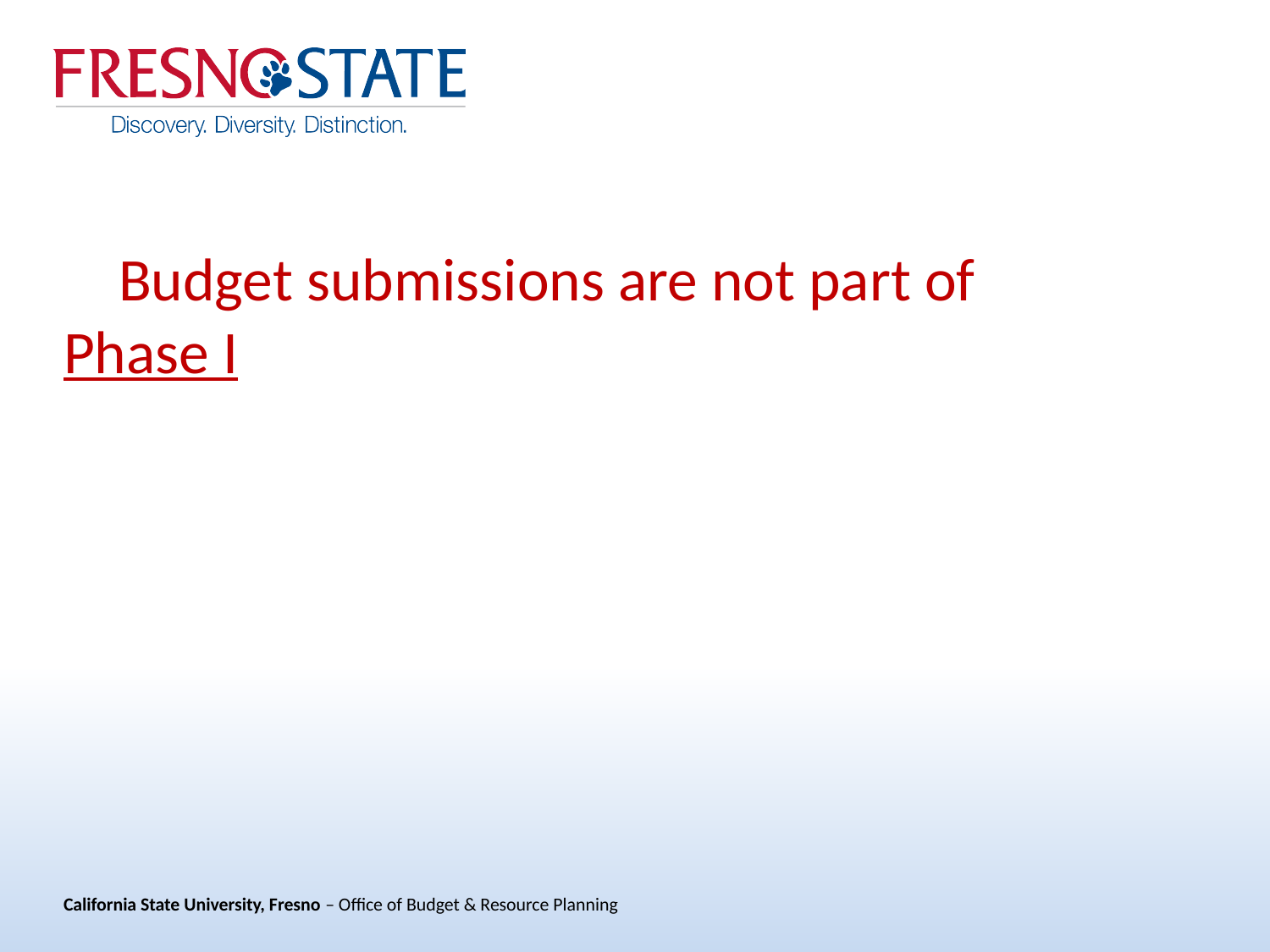

# Budget submissions are not part of  				   Phase I